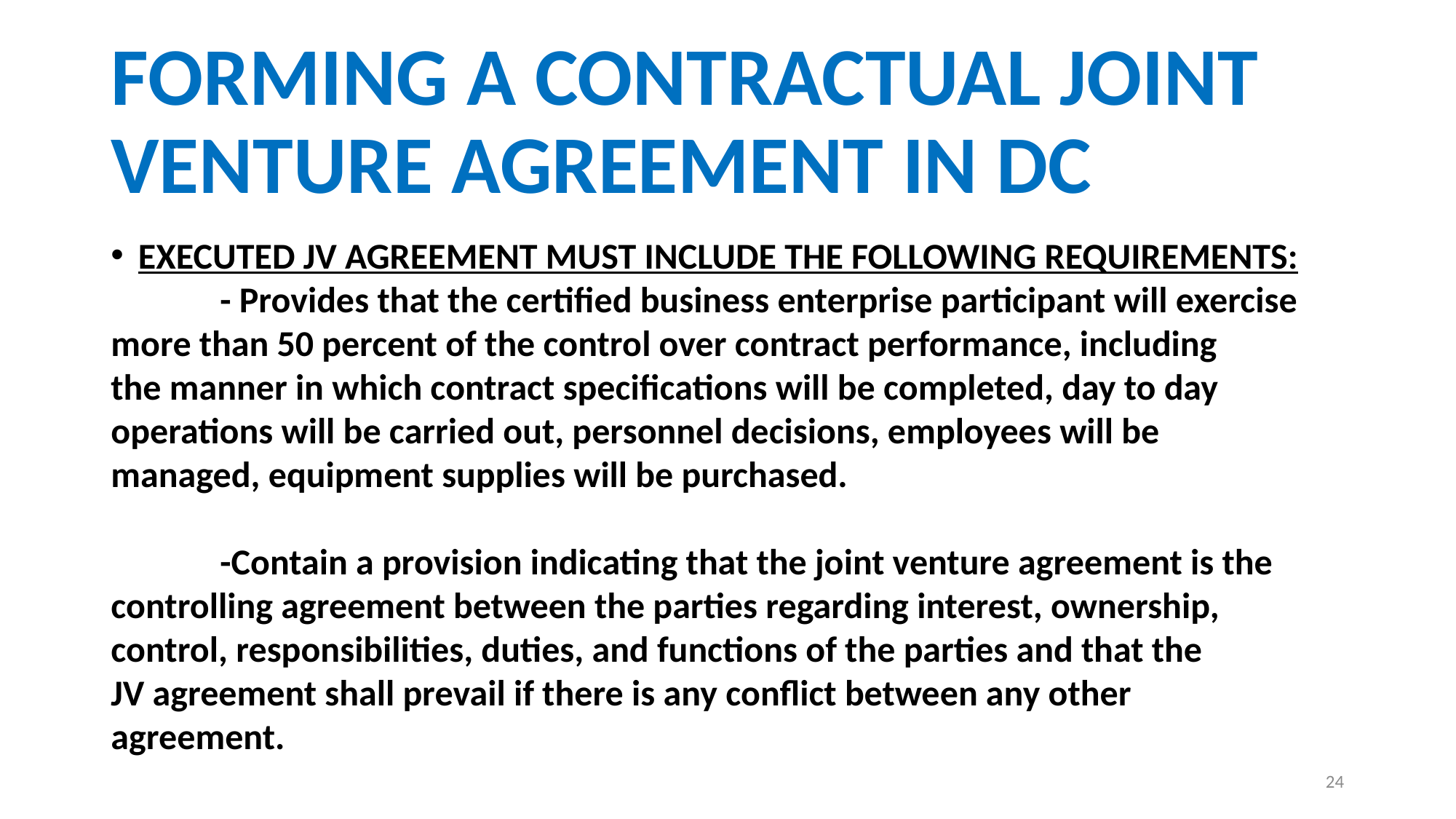

# FORMING A CONTRACTUAL JOINT VENTURE AGREEMENT IN DC
EXECUTED JV AGREEMENT MUST INCLUDE THE FOLLOWING REQUIREMENTS:
	- Provides that the certified business enterprise participant will exercise 	more than 50 percent of the control over contract performance, including 	the manner in which contract specifications will be completed, day to day 	operations will be carried out, personnel decisions, employees will be 	managed, equipment supplies will be purchased.

	-Contain a provision indicating that the joint venture agreement is the 	controlling agreement between the parties regarding interest, ownership, 	control, responsibilities, duties, and functions of the parties and that the 	JV agreement shall prevail if there is any conflict between any other 	agreement.
24